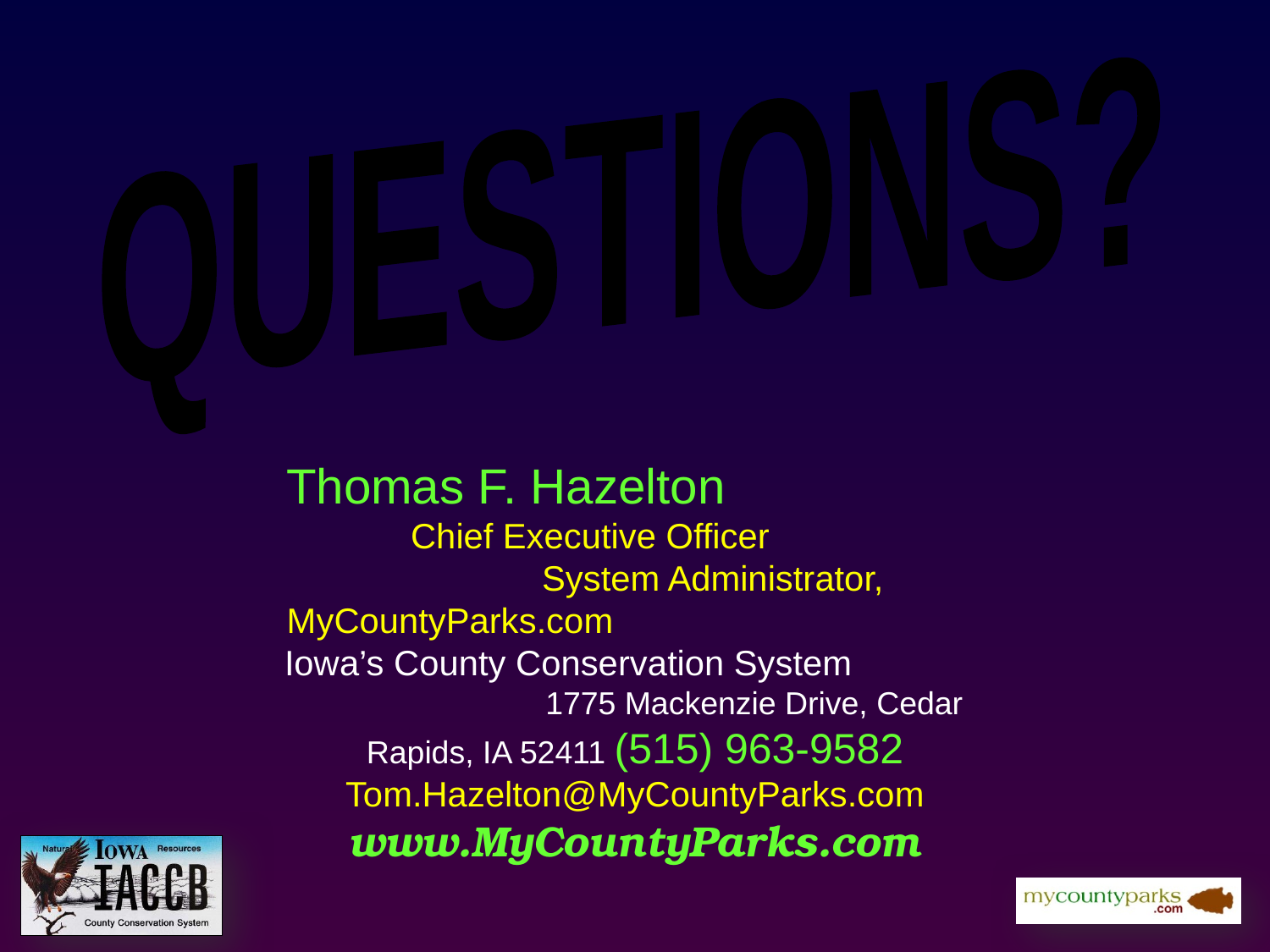

QUESTIONS?
Thomas F. Hazelton                                            Chief Executive Officer                                       System Administrator, MyCountyParks.com                                       Iowa’s County Conservation System                                           1775 Mackenzie Drive, Cedar Rapids, IA 52411 (515) 963-9582 Tom.Hazelton@MyCountyParks.com www.MyCountyParks.com